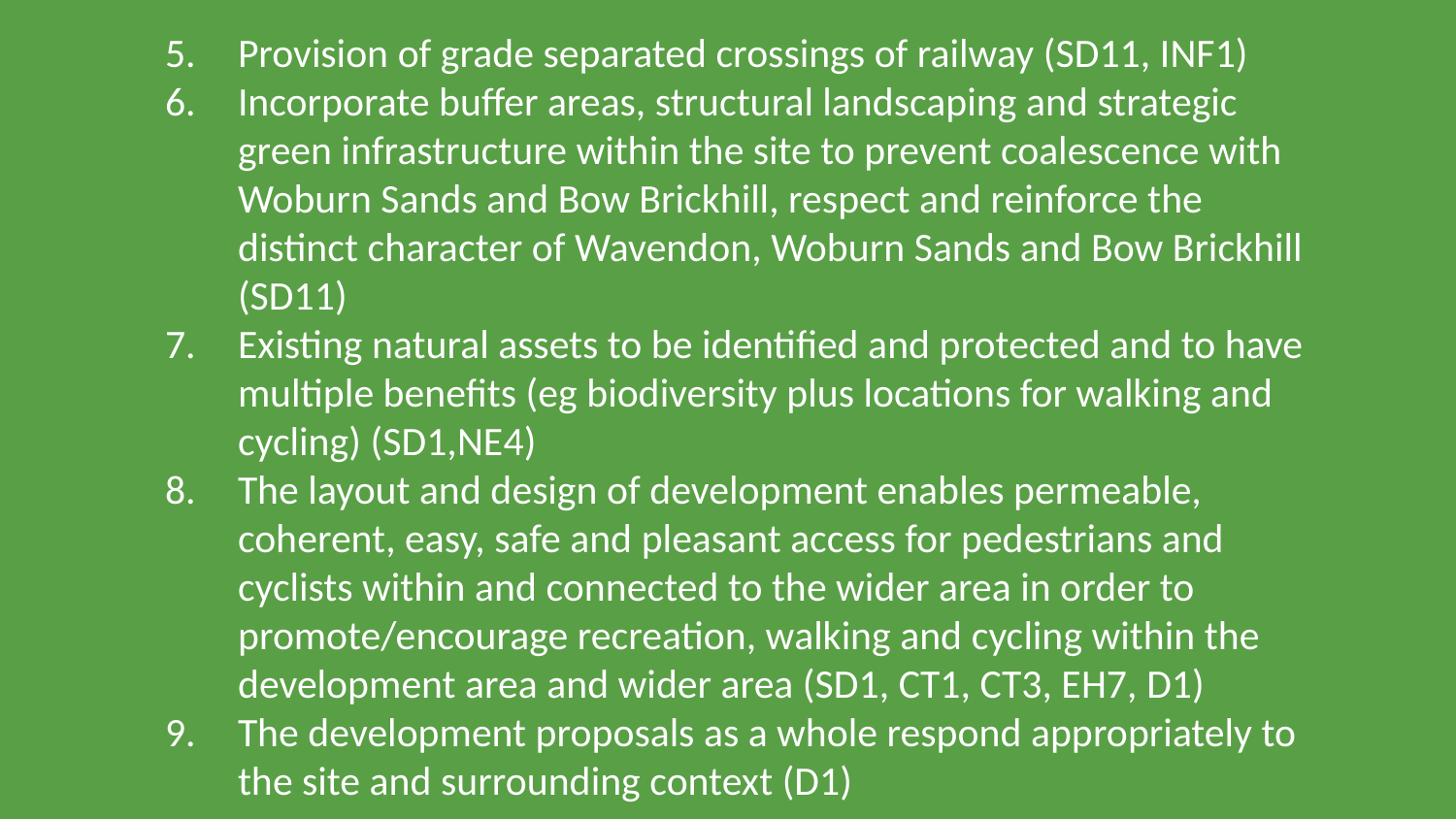

Provision of grade separated crossings of railway (SD11, INF1)
Incorporate buffer areas, structural landscaping and strategic green infrastructure within the site to prevent coalescence with Woburn Sands and Bow Brickhill, respect and reinforce the distinct character of Wavendon, Woburn Sands and Bow Brickhill (SD11)
Existing natural assets to be identified and protected and to have multiple benefits (eg biodiversity plus locations for walking and cycling) (SD1,NE4)
The layout and design of development enables permeable, coherent, easy, safe and pleasant access for pedestrians and cyclists within and connected to the wider area in order to promote/encourage recreation, walking and cycling within the development area and wider area (SD1, CT1, CT3, EH7, D1)
The development proposals as a whole respond appropriately to the site and surrounding context (D1)